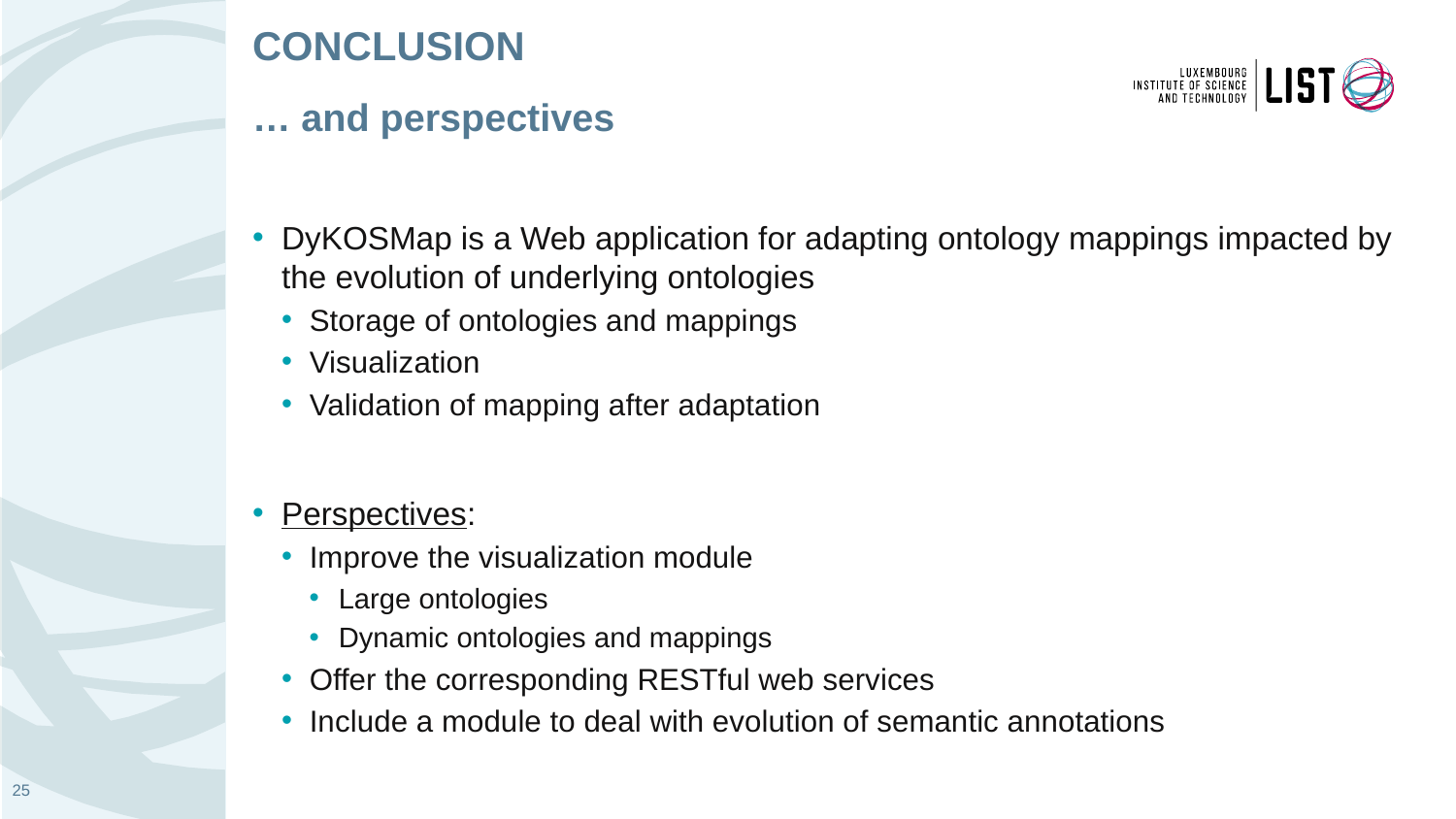

# conclusion
… and perspectives

DyKOSMap is a Web application for adapting ontology mappings impacted by the evolution of underlying ontologies
Storage of ontologies and mappings
Visualization
Validation of mapping after adaptation

Perspectives:
Improve the visualization module
Large ontologies
Dynamic ontologies and mappings
Offer the corresponding RESTful web services
Include a module to deal with evolution of semantic annotations
25